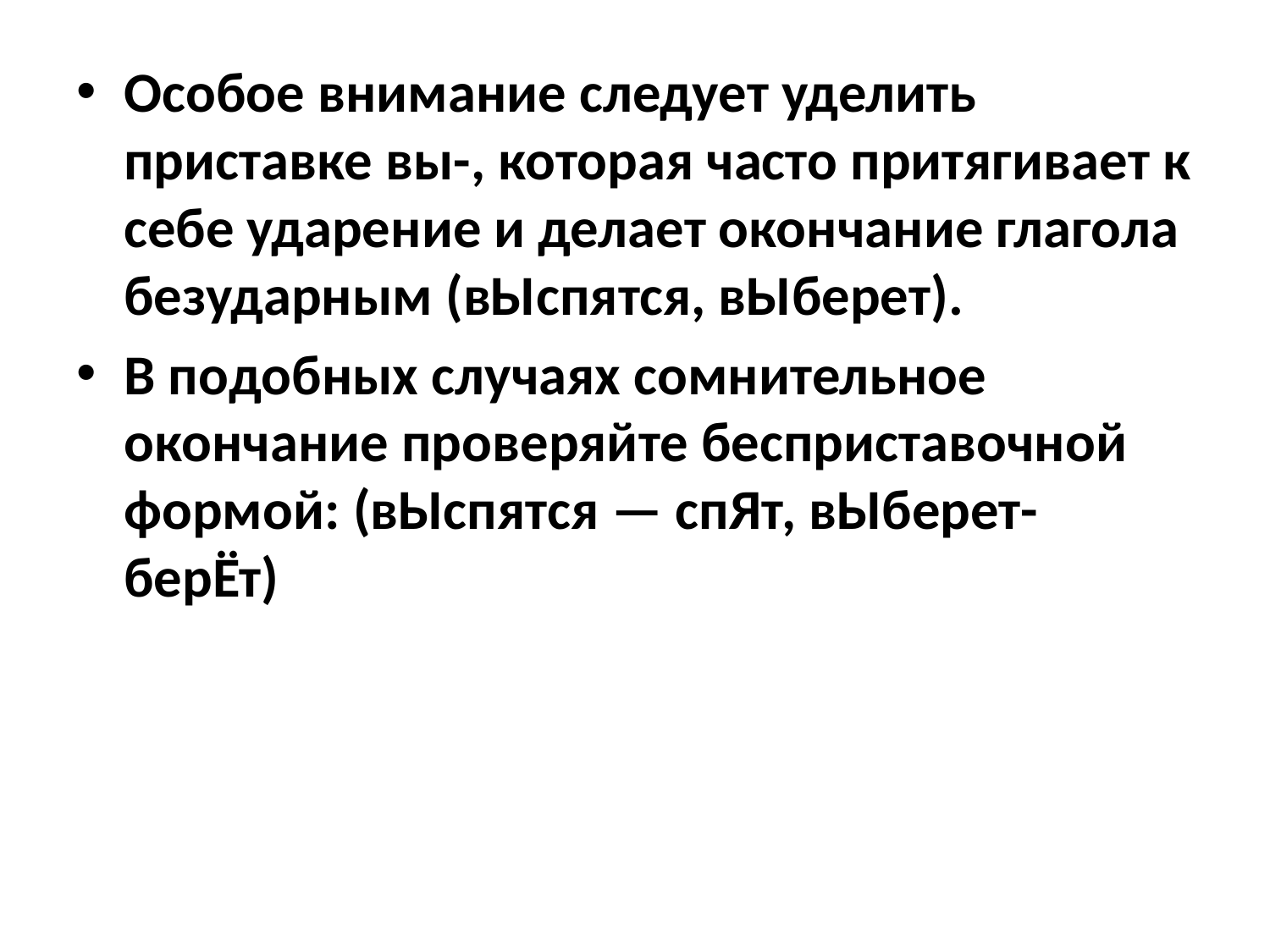

Особое внимание следует уделить приставке вы-, которая часто притягивает к себе ударение и делает окончание глагола безударным (вЫспятся, вЫберет).
В подобных случаях сомнительное окончание проверяйте бесприставочной формой: (вЫспятся — спЯт, вЫберет- берЁт)